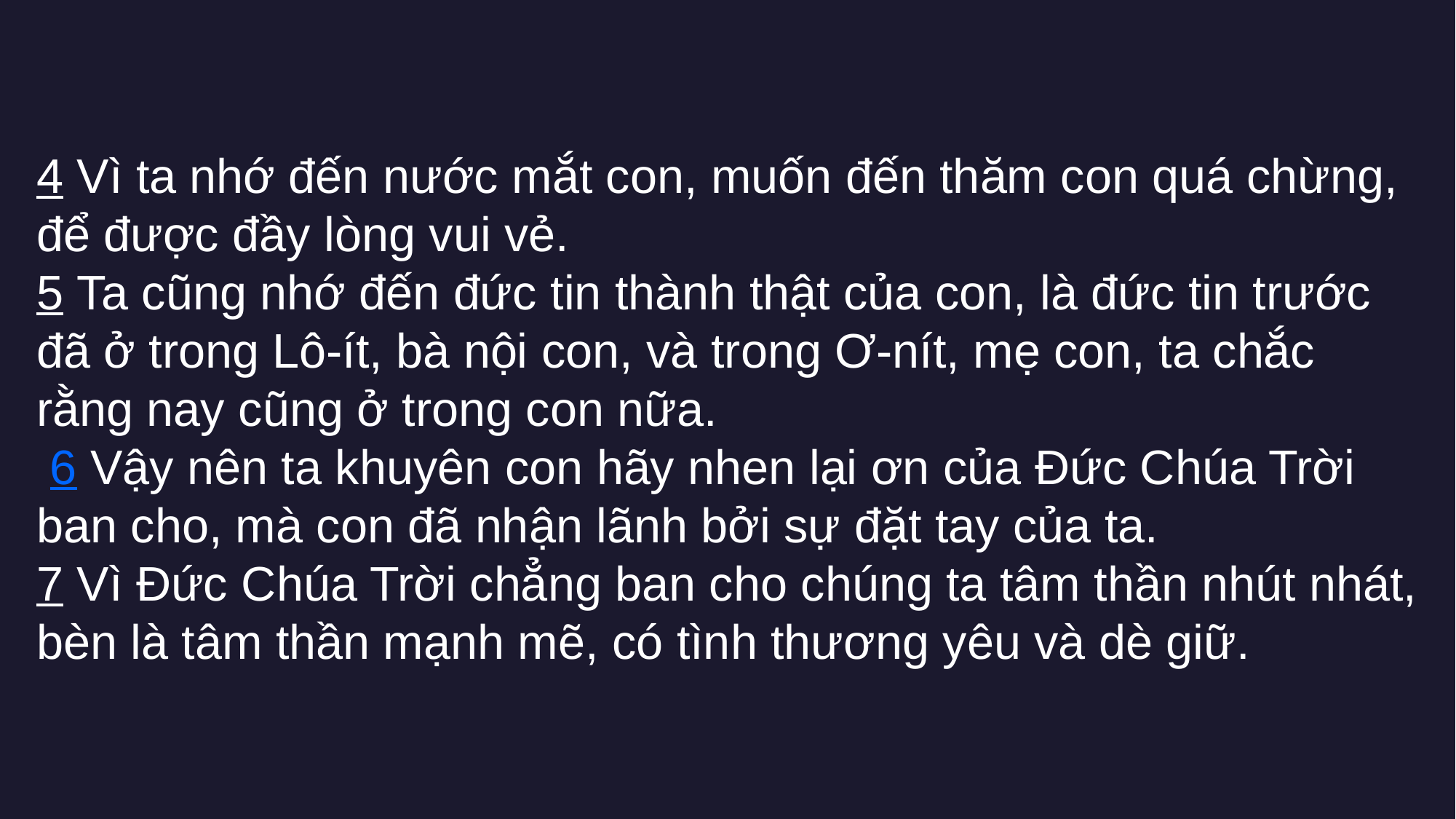

4 Vì ta nhớ đến nước mắt con, muốn đến thăm con quá chừng, để được đầy lòng vui vẻ.
5 Ta cũng nhớ đến đức tin thành thật của con, là đức tin trước đã ở trong Lô-ít, bà nội con, và trong Ơ-nít, mẹ con, ta chắc rằng nay cũng ở trong con nữa.
 6 Vậy nên ta khuyên con hãy nhen lại ơn của Đức Chúa Trời ban cho, mà con đã nhận lãnh bởi sự đặt tay của ta.
7 Vì Đức Chúa Trời chẳng ban cho chúng ta tâm thần nhút nhát, bèn là tâm thần mạnh mẽ, có tình thương yêu và dè giữ.